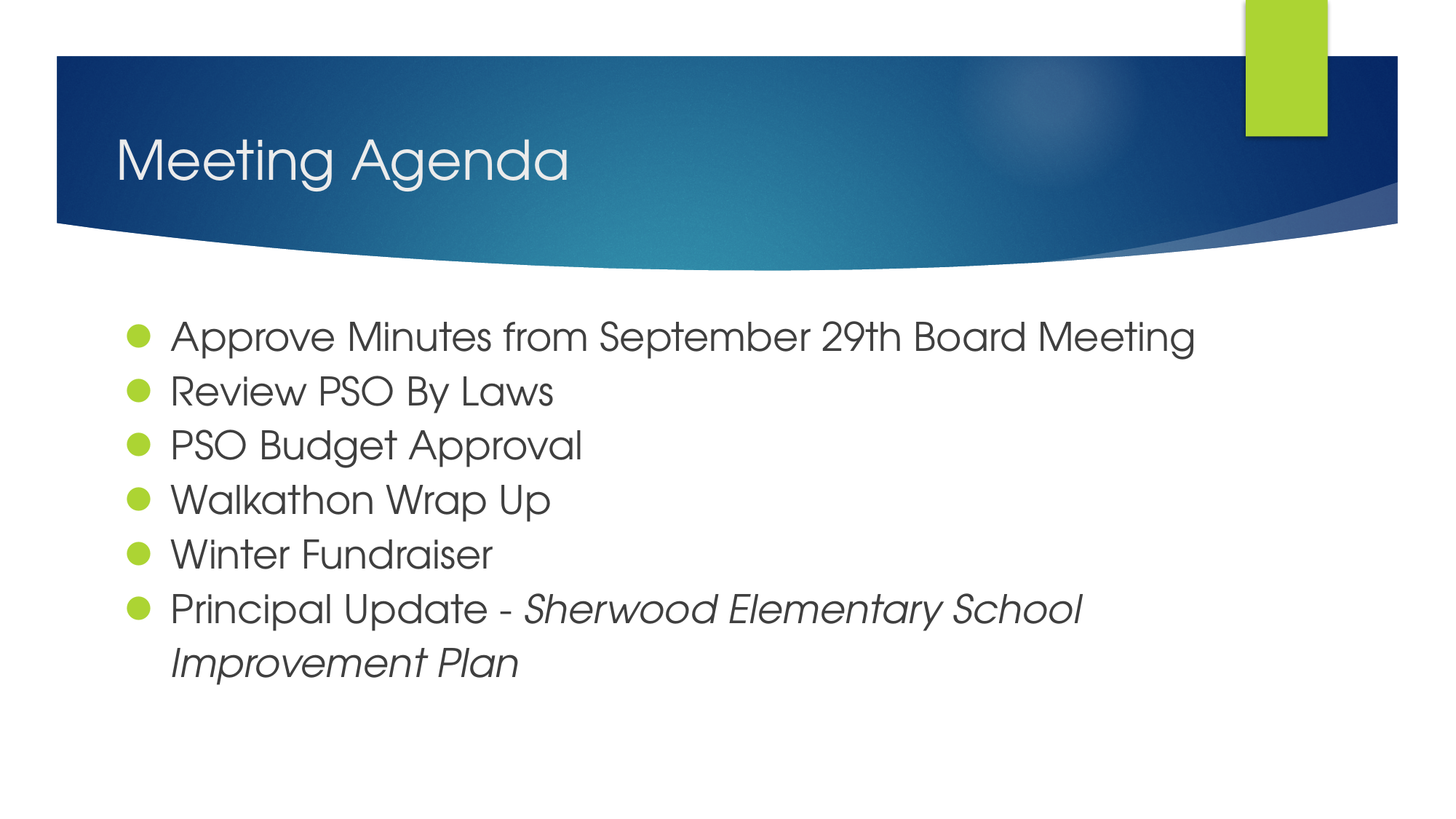

# Meeting Agenda

Approve Minutes from September 29th Board Meeting
Review PSO By Laws
PSO Budget Approval
Walkathon Wrap Up
Winter Fundraiser
Principal Update - Sherwood Elementary School Improvement Plan